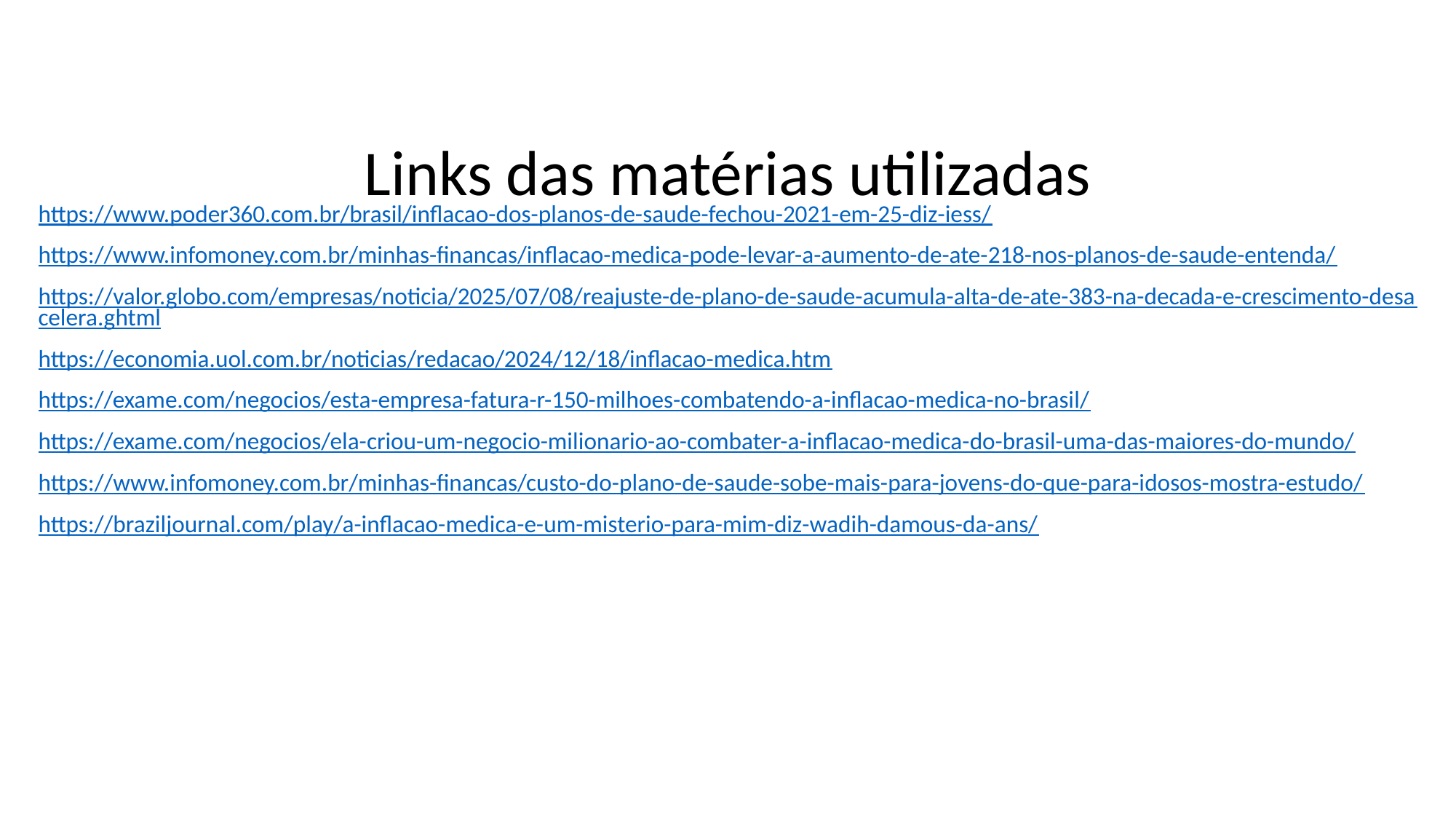

# Links das matérias utilizadas
https://www.poder360.com.br/brasil/inflacao-dos-planos-de-saude-fechou-2021-em-25-diz-iess/
https://www.infomoney.com.br/minhas-financas/inflacao-medica-pode-levar-a-aumento-de-ate-218-nos-planos-de-saude-entenda/
https://valor.globo.com/empresas/noticia/2025/07/08/reajuste-de-plano-de-saude-acumula-alta-de-ate-383-na-decada-e-crescimento-desacelera.ghtml
https://economia.uol.com.br/noticias/redacao/2024/12/18/inflacao-medica.htm
https://exame.com/negocios/esta-empresa-fatura-r-150-milhoes-combatendo-a-inflacao-medica-no-brasil/
https://exame.com/negocios/ela-criou-um-negocio-milionario-ao-combater-a-inflacao-medica-do-brasil-uma-das-maiores-do-mundo/
https://www.infomoney.com.br/minhas-financas/custo-do-plano-de-saude-sobe-mais-para-jovens-do-que-para-idosos-mostra-estudo/
https://braziljournal.com/play/a-inflacao-medica-e-um-misterio-para-mim-diz-wadih-damous-da-ans/